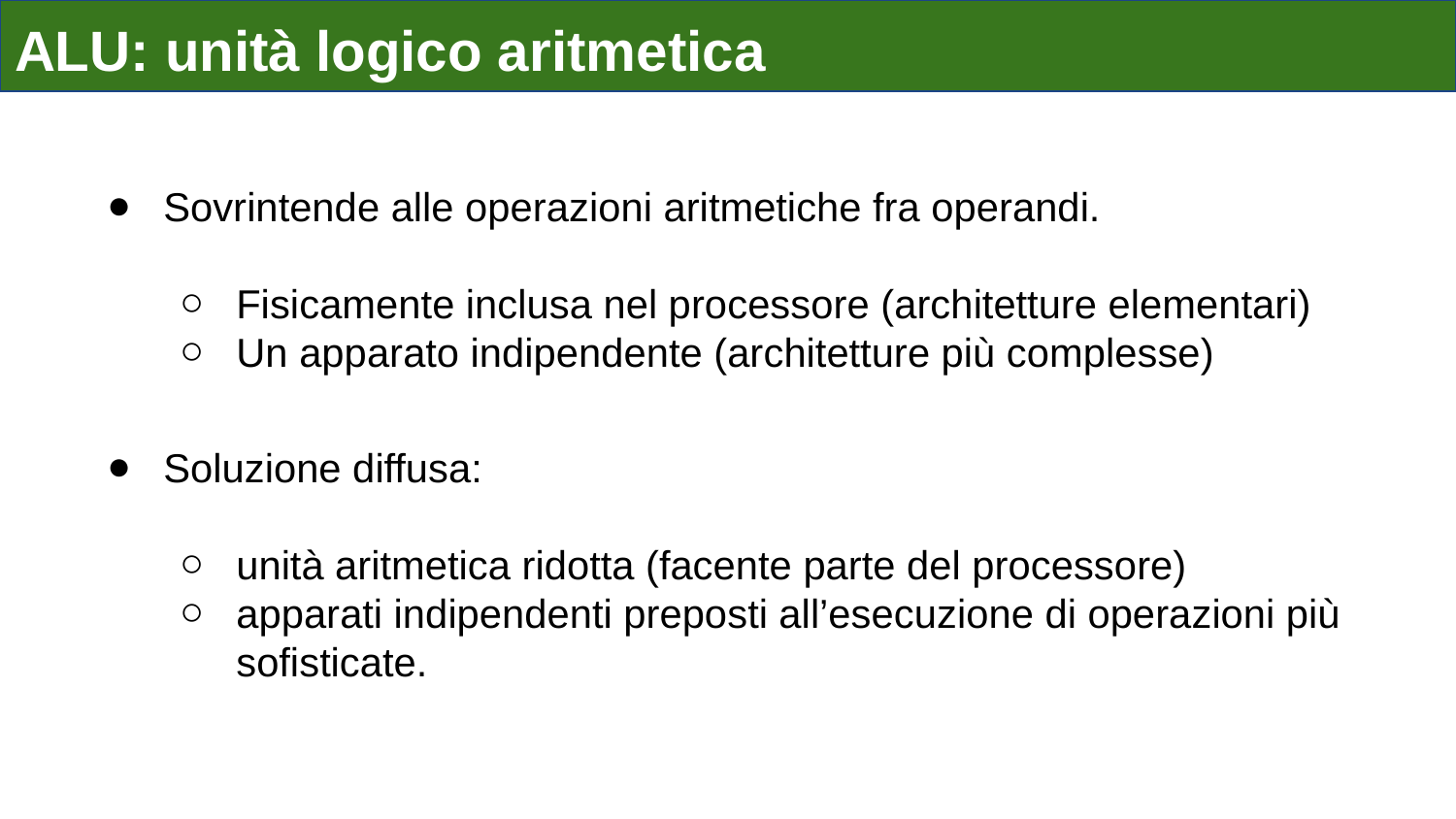

ALU: unità logico aritmetica
Sovrintende alle operazioni aritmetiche fra operandi.
Fisicamente inclusa nel processore (architetture elementari)
Un apparato indipendente (architetture più complesse)

Soluzione diffusa:
unità aritmetica ridotta (facente parte del processore)
apparati indipendenti preposti all’esecuzione di operazioni più sofisticate.